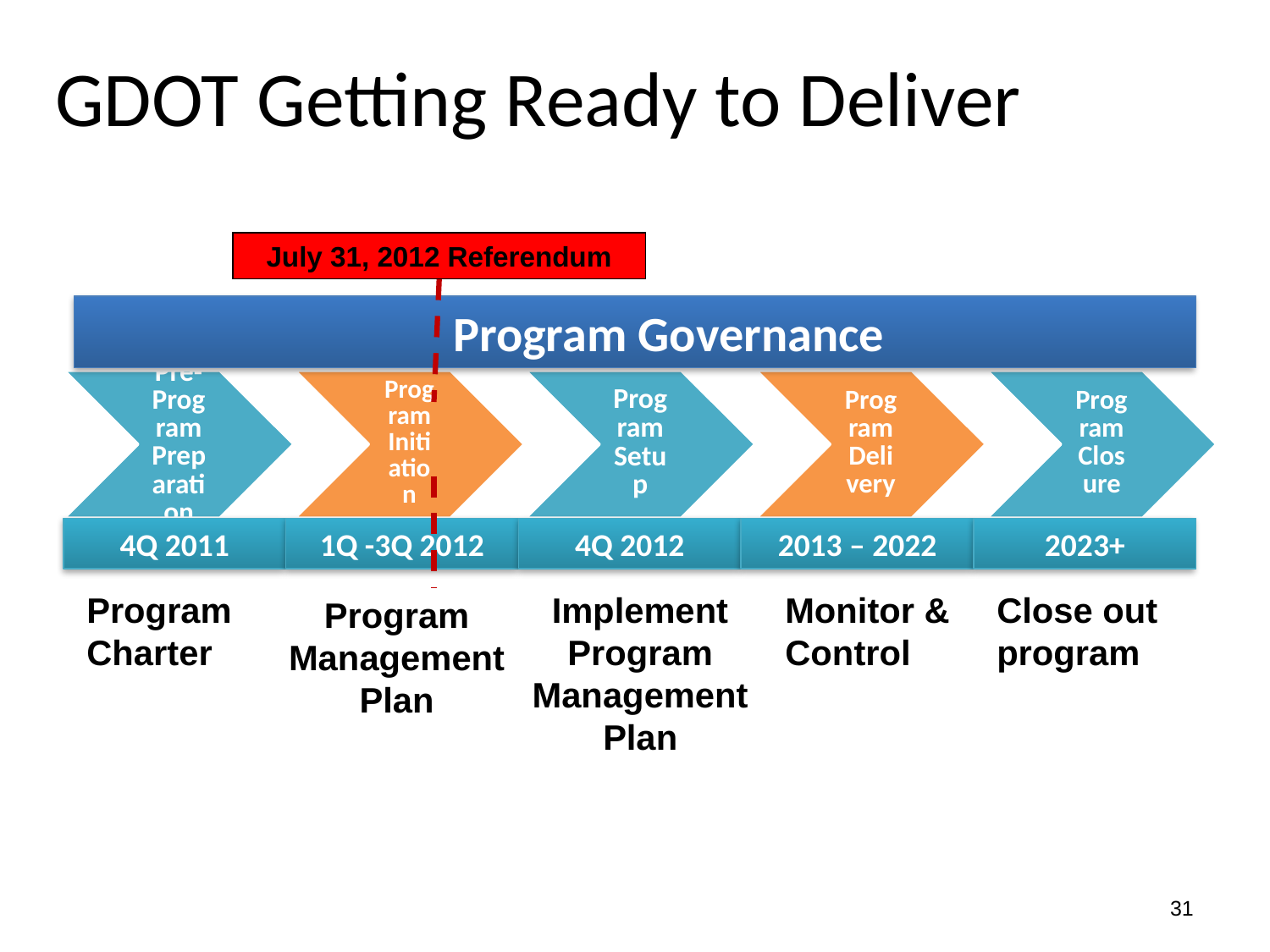

# GDOT Getting Ready to Deliver
July 31, 2012 Referendum
      Program Governance
Program Setup
Program Delivery
Program Initiation
Program Closure
Pre-Program Preparation
4Q 2011
1Q -3Q 2012
4Q 2012
2013 – 2022
2023+
Implement Program Management Plan
Monitor & Control

Close out program
Program Charter
Program Management Plan

31